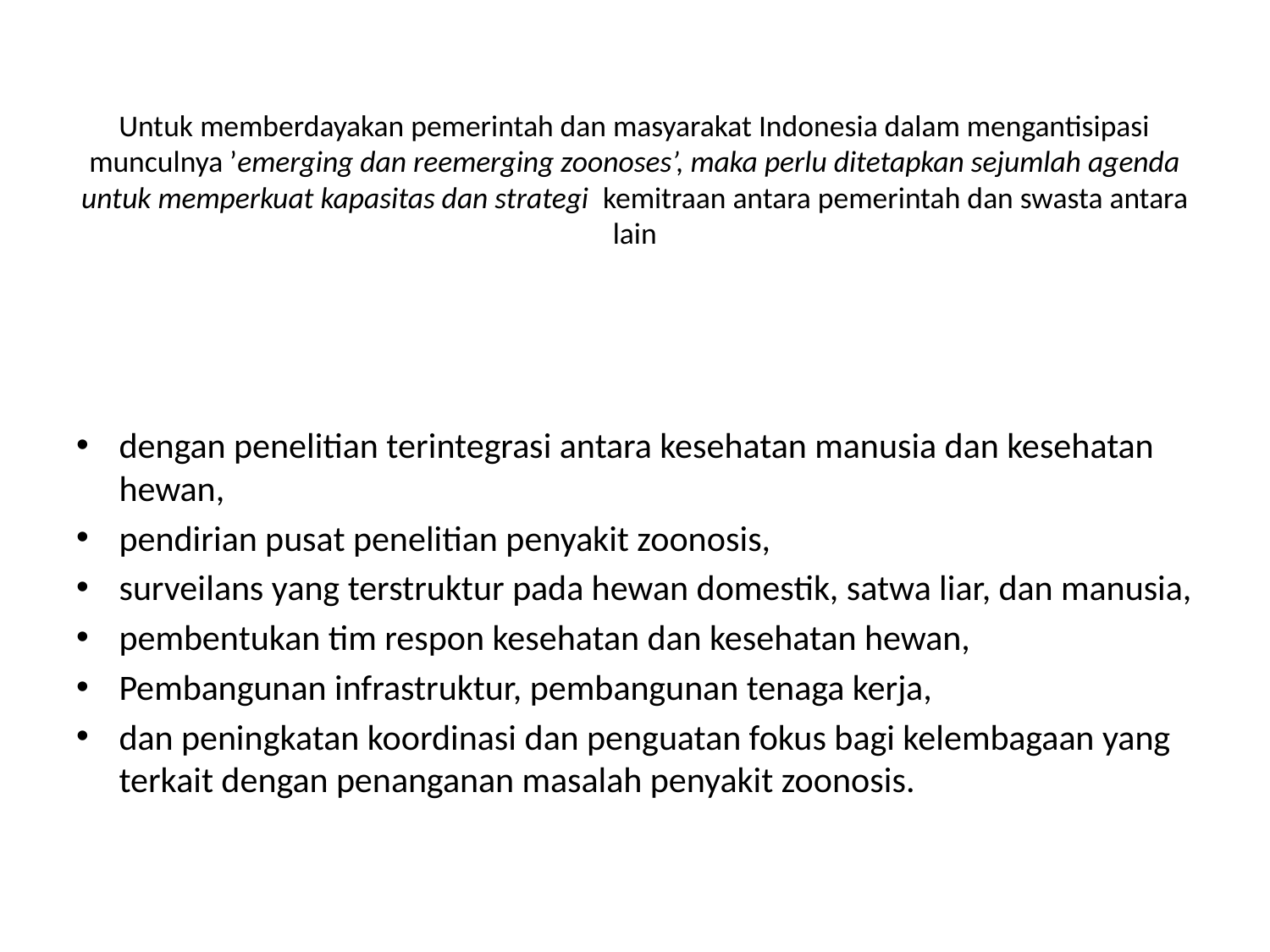

# Untuk memberdayakan pemerintah dan masyarakat Indonesia dalam mengantisipasi munculnya ’emerging dan reemerging zoonoses’, maka perlu ditetapkan sejumlah agenda untuk memperkuat kapasitas dan strategi  kemitraan antara pemerintah dan swasta antara lain

dengan penelitian terintegrasi antara kesehatan manusia dan kesehatan hewan,
pendirian pusat penelitian penyakit zoonosis,
surveilans yang terstruktur pada hewan domestik, satwa liar, dan manusia,
pembentukan tim respon kesehatan dan kesehatan hewan,
Pembangunan infrastruktur, pembangunan tenaga kerja,
dan peningkatan koordinasi dan penguatan fokus bagi kelembagaan yang terkait dengan penanganan masalah penyakit zoonosis.